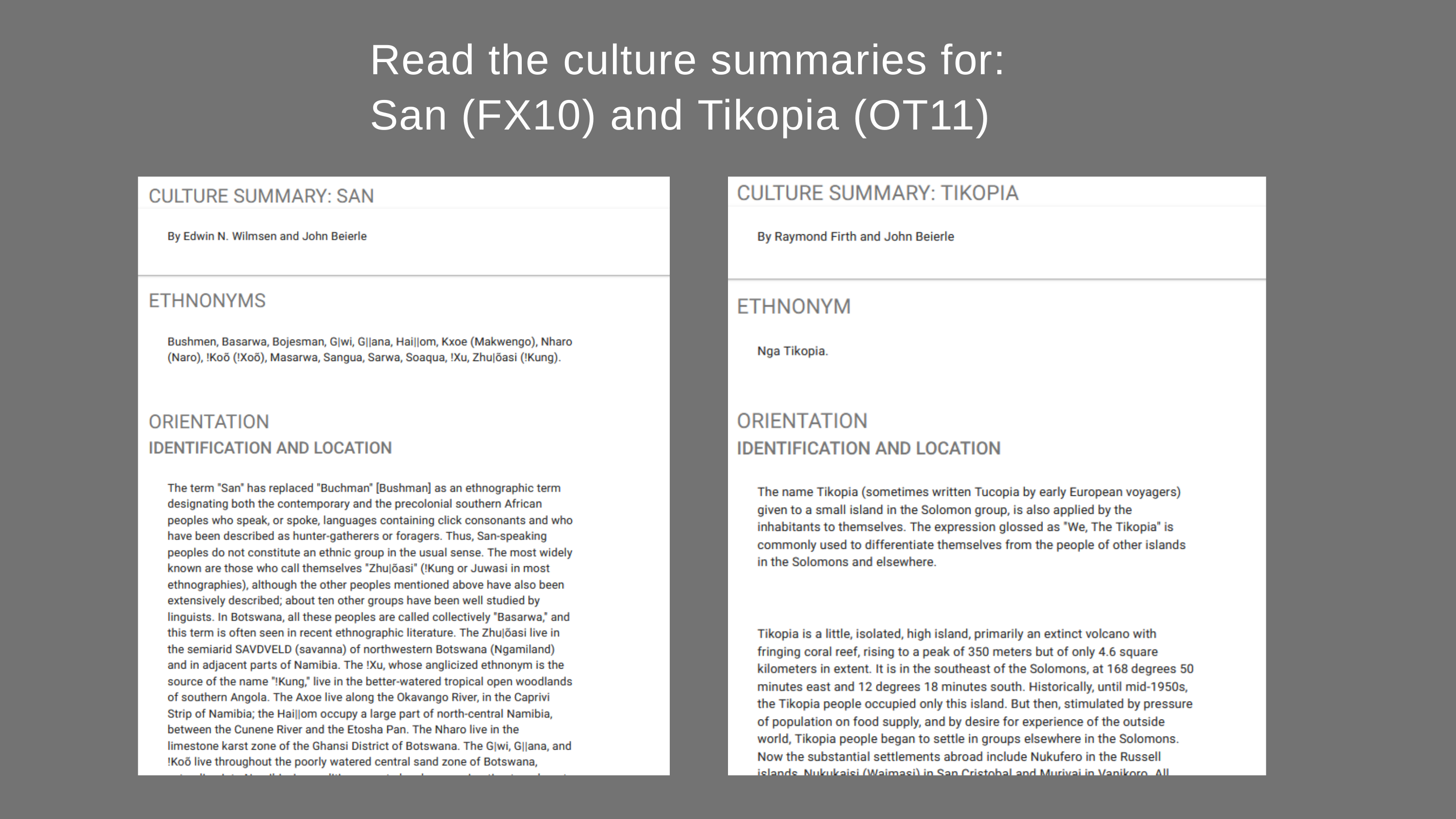

Read the culture summaries for:
San (FX10) and Tikopia (OT11)